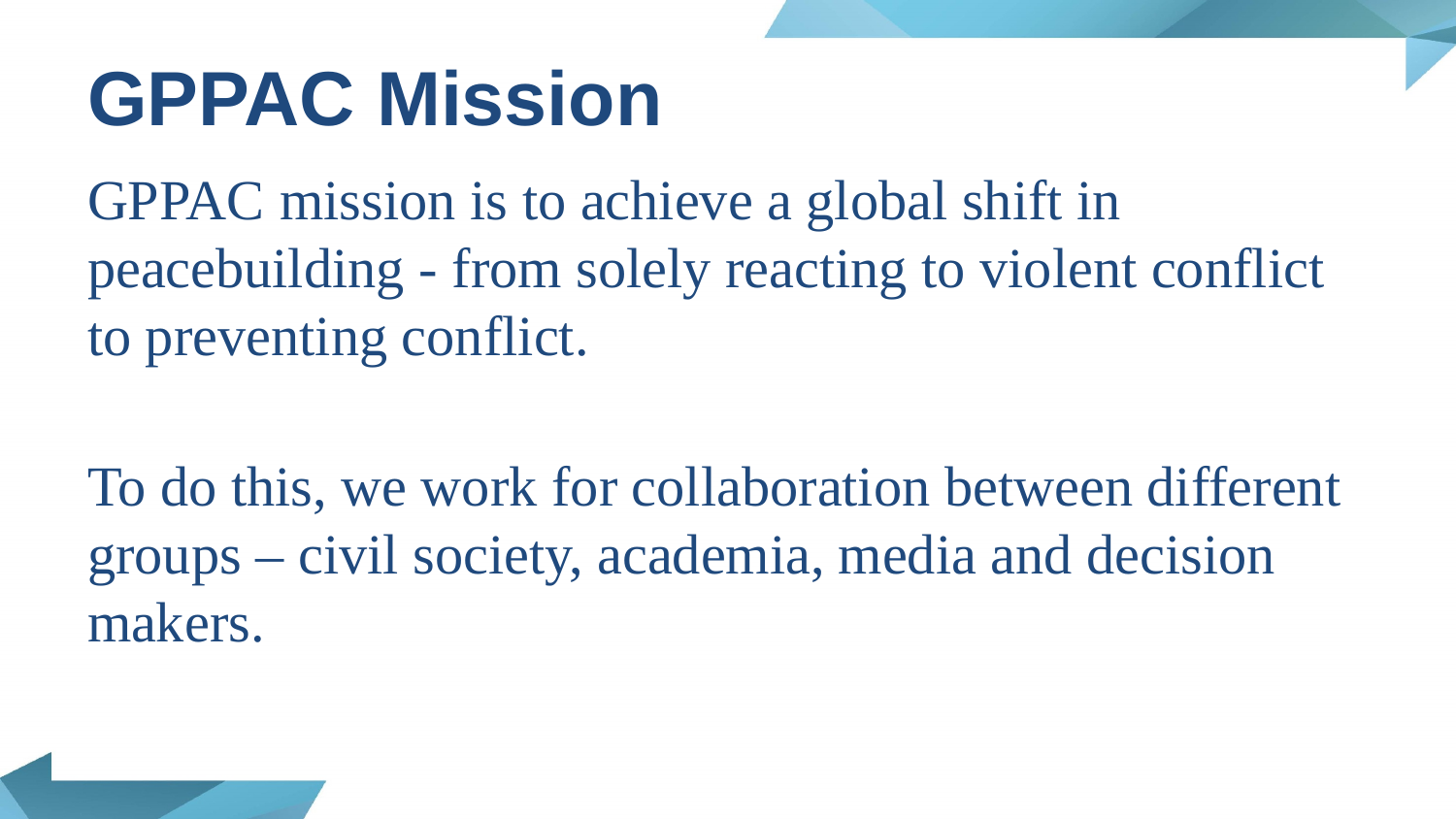

# GPPAC Mission
GPPAC mission is to achieve a global shift in peacebuilding - from solely reacting to violent conflict to preventing conflict.

To do this, we work for collaboration between different groups – civil society, academia, media and decision makers.